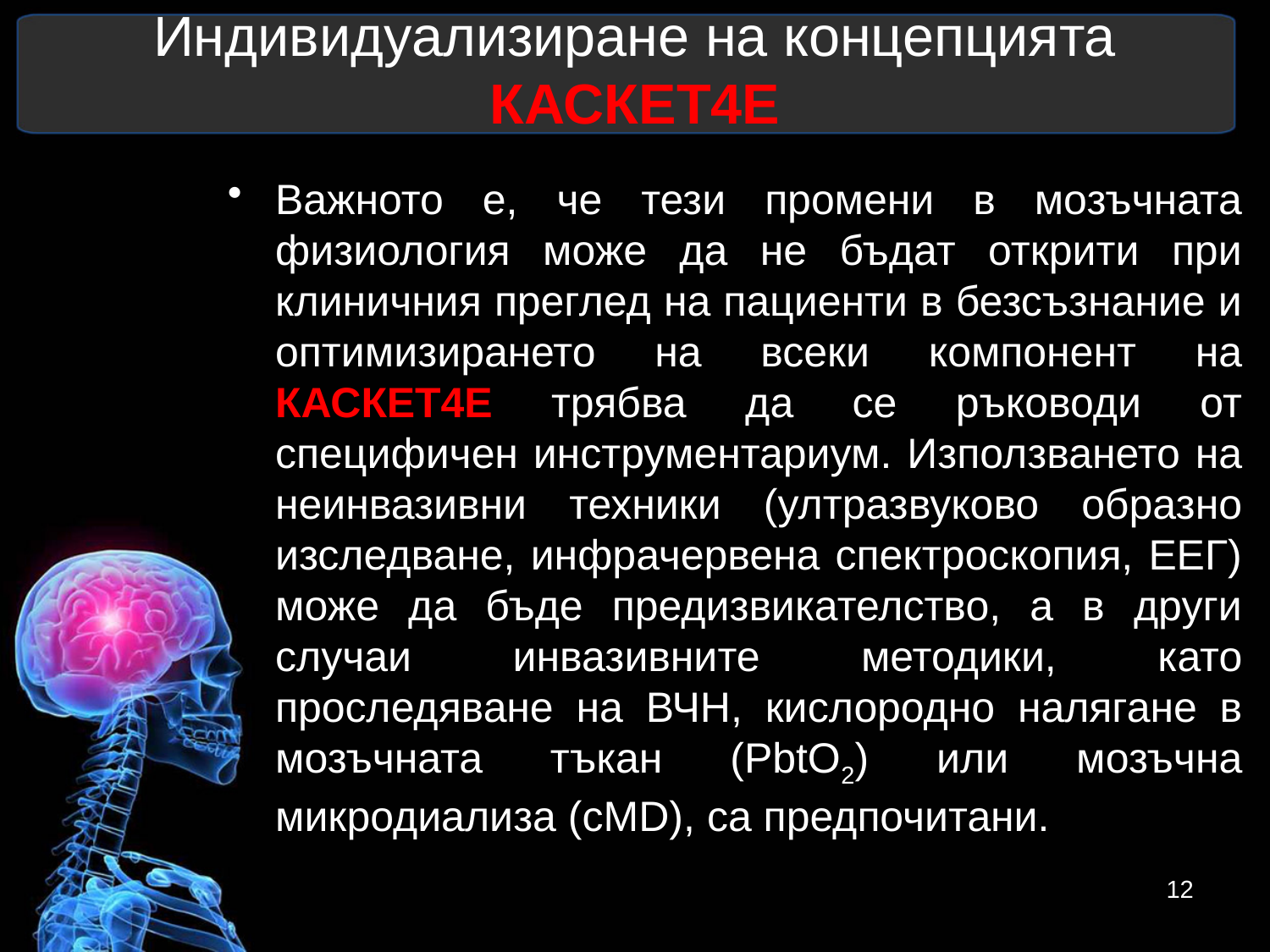

# Индивидуализиране на концепцията КАСКЕТ4Е
Важното е, че тези промени в мозъчната физиология може да не бъдат открити при клиничния преглед на пациенти в безсъзнание и оптимизирането на всеки компонент на КАСКЕТ4Е трябва да се ръководи от специфичен инструментариум. Използването на неинвазивни техники (ултразвуково образно изследване, инфрачервена спектроскопия, ЕЕГ) може да бъде предизвикателство, а в други случаи инвазивните методики, като проследяване на ВЧН, кислородно налягане в мозъчната тъкан (PbtO2) или мозъчна микродиализа (cMD), са предпочитани.
12